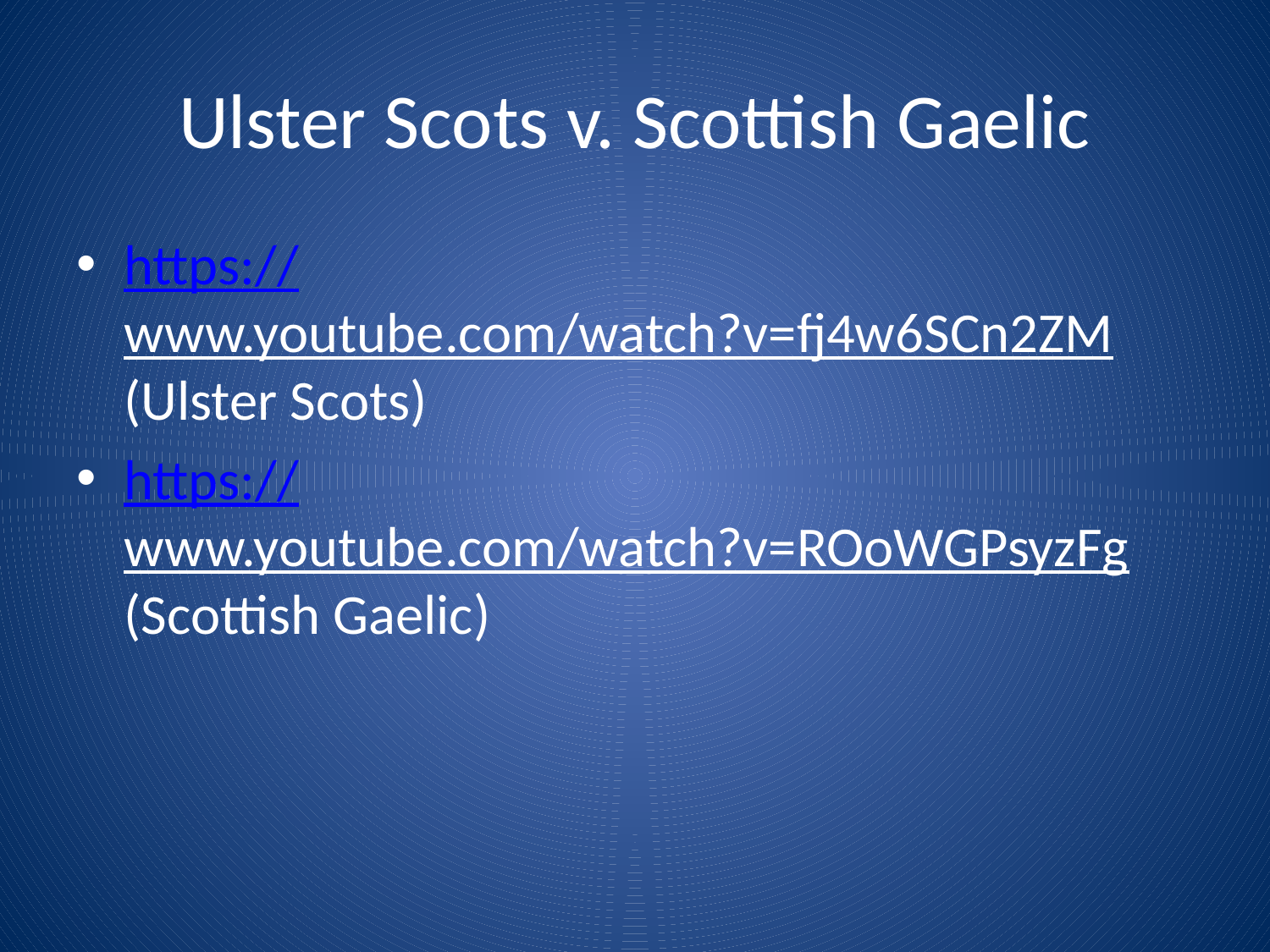

# Ulster Scots v. Scottish Gaelic
https://www.youtube.com/watch?v=fj4w6SCn2ZM (Ulster Scots)
https://www.youtube.com/watch?v=ROoWGPsyzFg (Scottish Gaelic)